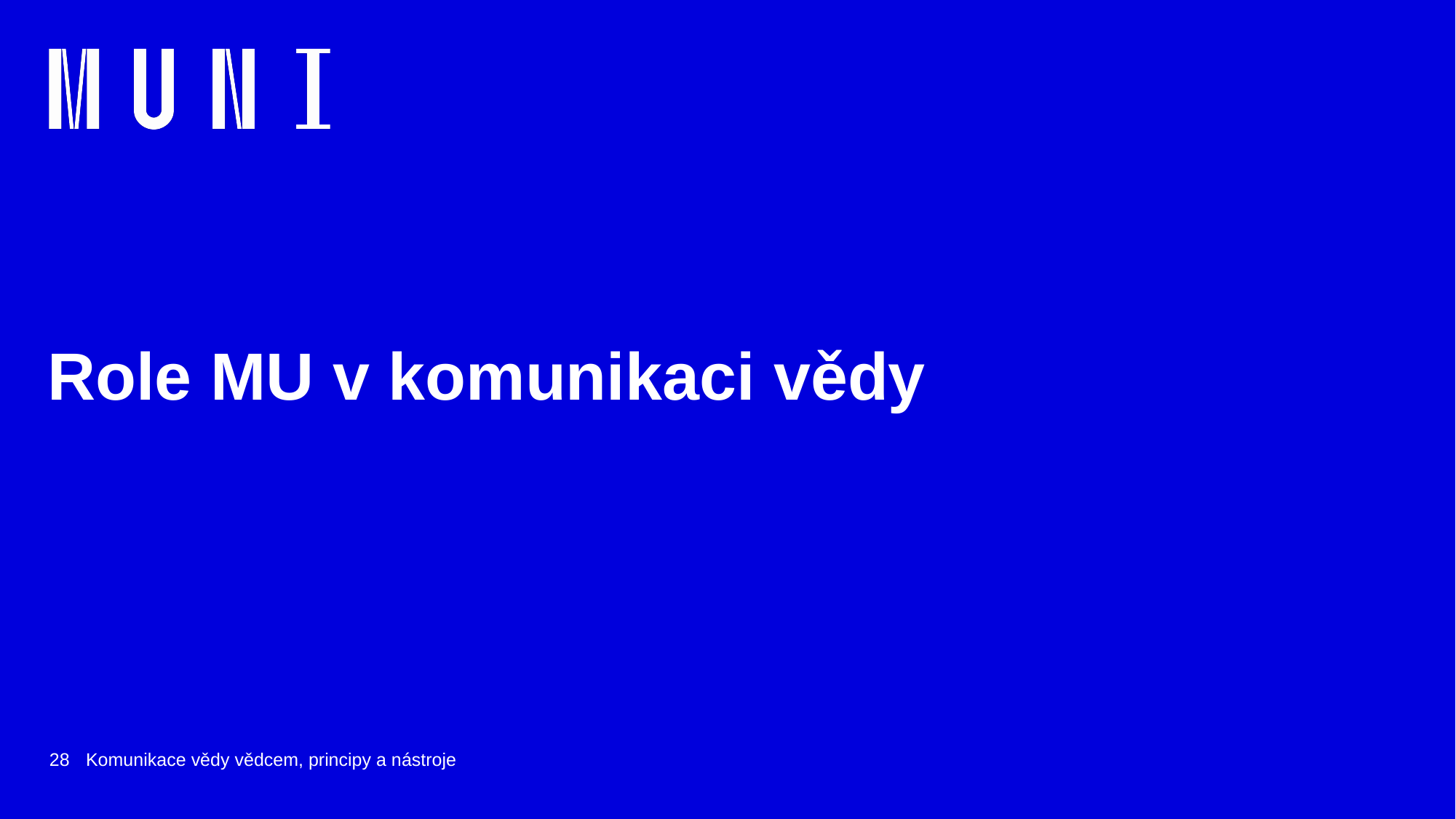

# Role MU v komunikaci vědy

28
Komunikace vědy vědcem, principy a nástroje